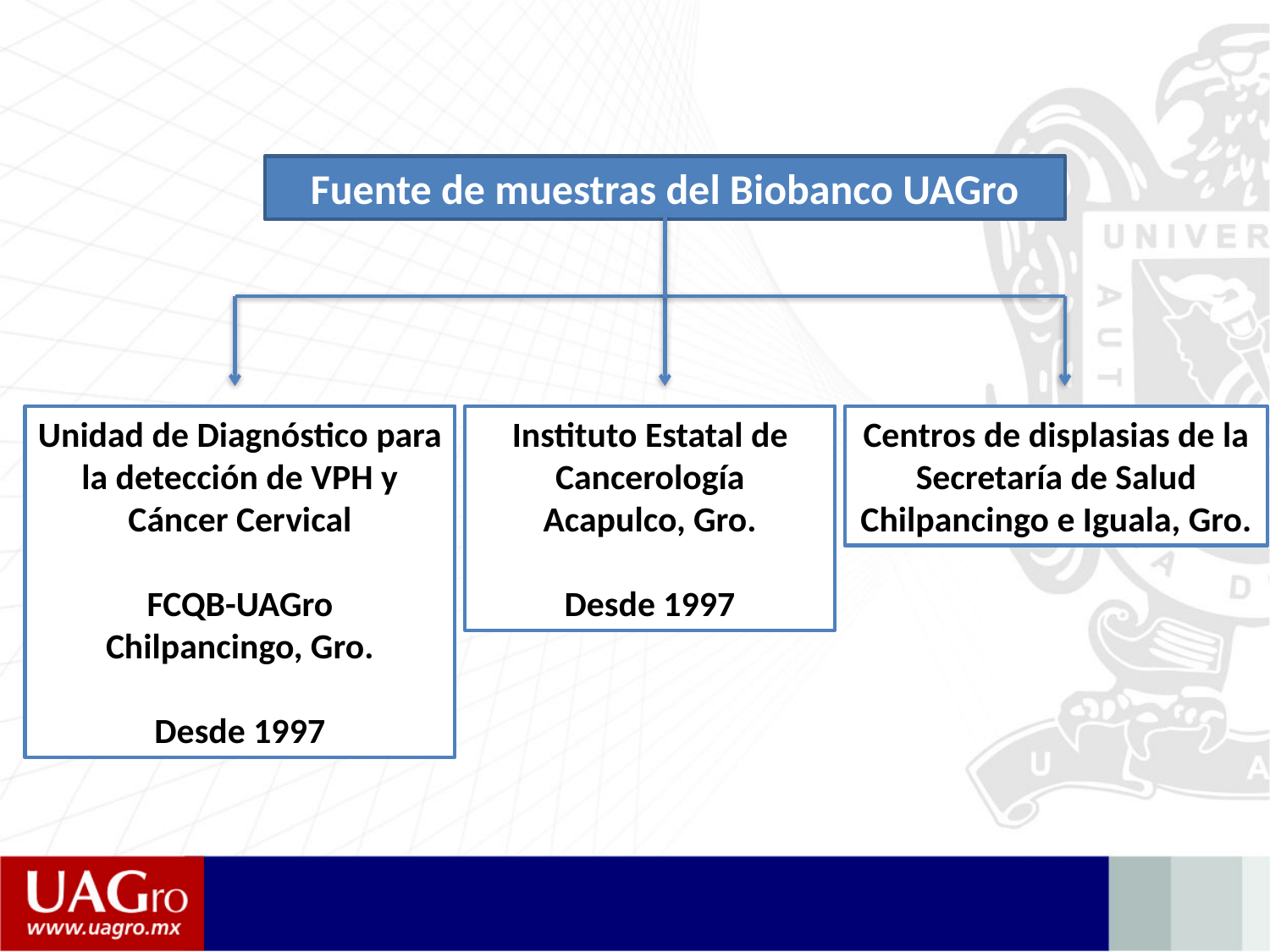

Fuente de muestras del Biobanco UAGro
Unidad de Diagnóstico para la detección de VPH y Cáncer Cervical

FCQB-UAGro
Chilpancingo, Gro.

Desde 1997
Instituto Estatal de Cancerología
Acapulco, Gro.

Desde 1997
Centros de displasias de la Secretaría de Salud
Chilpancingo e Iguala, Gro.